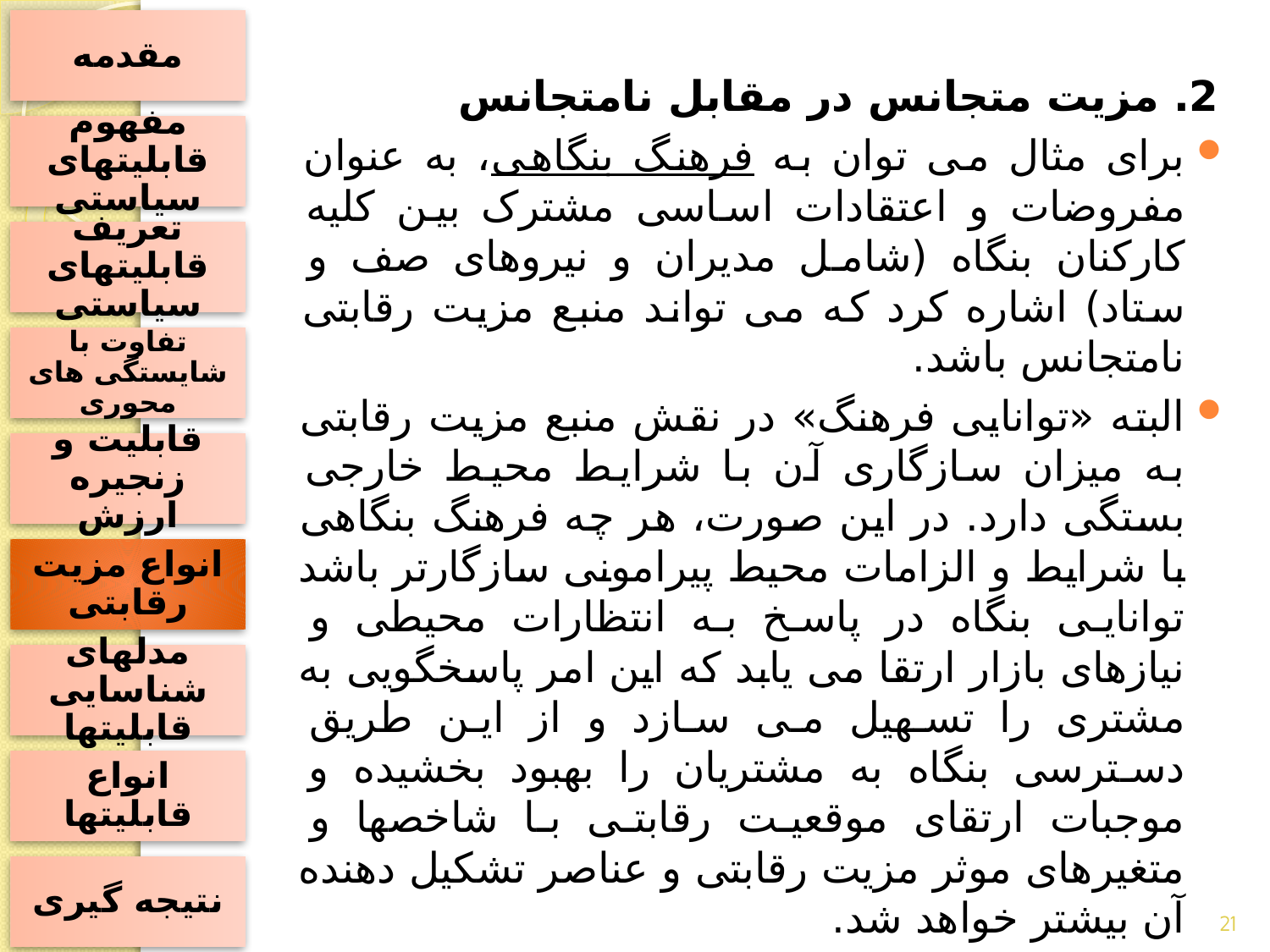

مقدمه
2. مزیت متجانس در مقابل نامتجانس
برای مثال می توان به فرهنگ بنگاهی، به عنوان مفروضات و اعتقادات اساسی مشترک بین کلیه کارکنان بنگاه (شامل مدیران و نیروهای صف و ستاد) اشاره کرد که می تواند منبع مزیت رقابتی نامتجانس باشد.
البته «توانایی فرهنگ» در نقش منبع مزیت رقابتی به میزان سازگاری آن با شرایط محیط خارجی بستگی دارد. در این صورت، هر چه فرهنگ بنگاهی با شرایط و الزامات محیط پیرامونی سازگارتر باشد توانایی بنگاه در پاسخ به انتظارات محیطی و نیازهای بازار ارتقا می یابد که این امر پاسخگویی به مشتری را تسهیل می سازد و از این طریق دسترسی بنگاه به مشتریان را بهبود بخشیده و موجبات ارتقای موقعیت رقابتی با شاخصها و متغیرهای موثر مزیت رقابتی و عناصر تشکیل دهنده آن بیشتر خواهد شد.

مفهوم قابلیتهای سیاستی

تعریف قابلیتهای سیاستی

تفاوت با شایستگی های محوری

قابلیت و زنجیره ارزش

انواع مزیت رقابتی

مدلهای شناسایی قابلیتها

انواع قابلیتها

نتیجه گیری
21